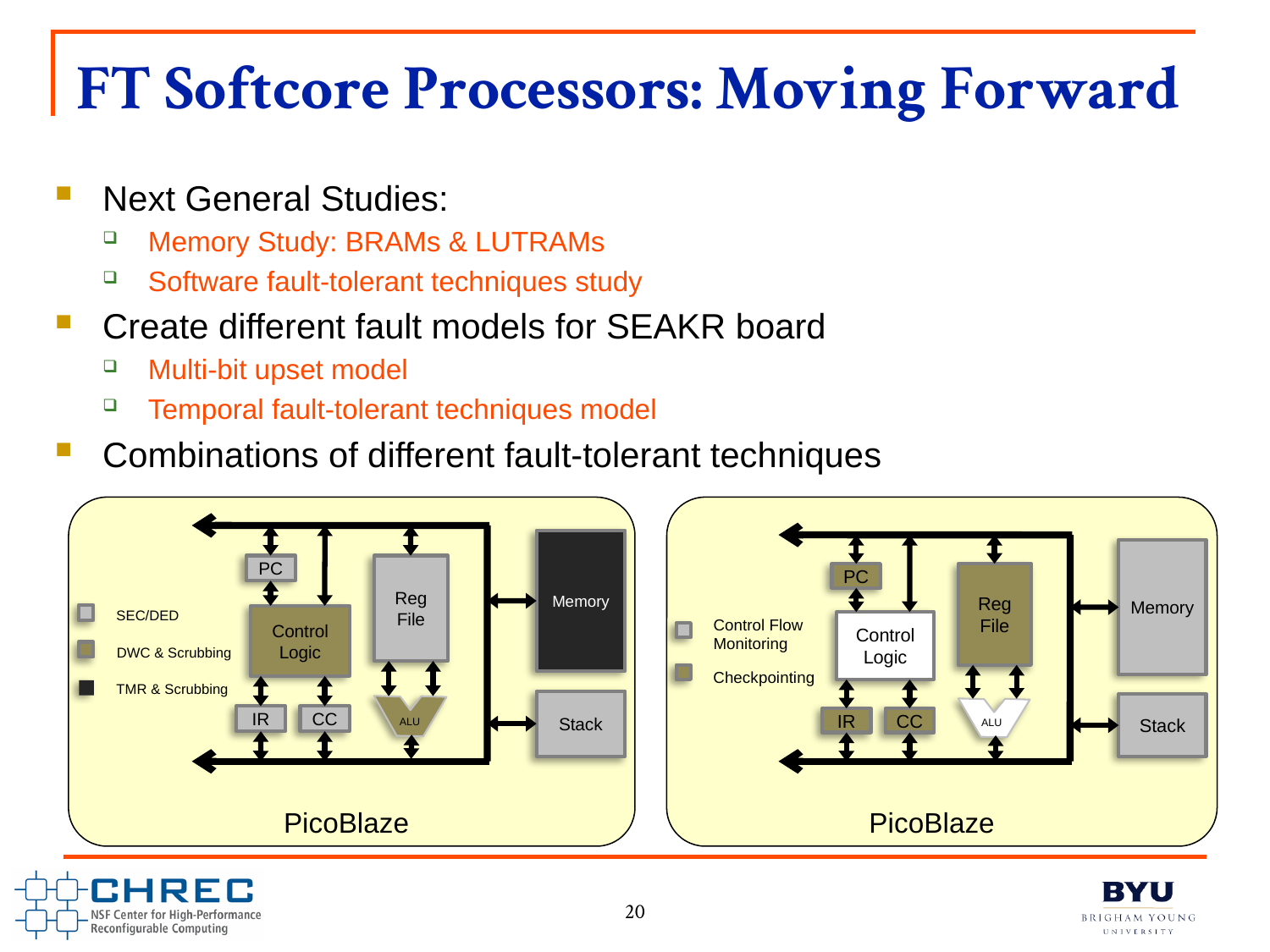

# FT Softcore Processors: Moving Forward
Next General Studies:
Memory Study: BRAMs & LUTRAMs
Software fault-tolerant techniques study
Create different fault models for SEAKR board
Multi-bit upset model
Temporal fault-tolerant techniques model
Combinations of different fault-tolerant techniques

Memory
PC
Reg File
Control Logic

Stack
IR
CC
ALU
SEC/DED

DWC & Scrubbing

TMR & Scrubbing
PicoBlaze

Memory
PC
Reg File
Control Logic

Stack
IR
CC
ALU
Control Flow
Monitoring

Checkpointing

PicoBlaze
20